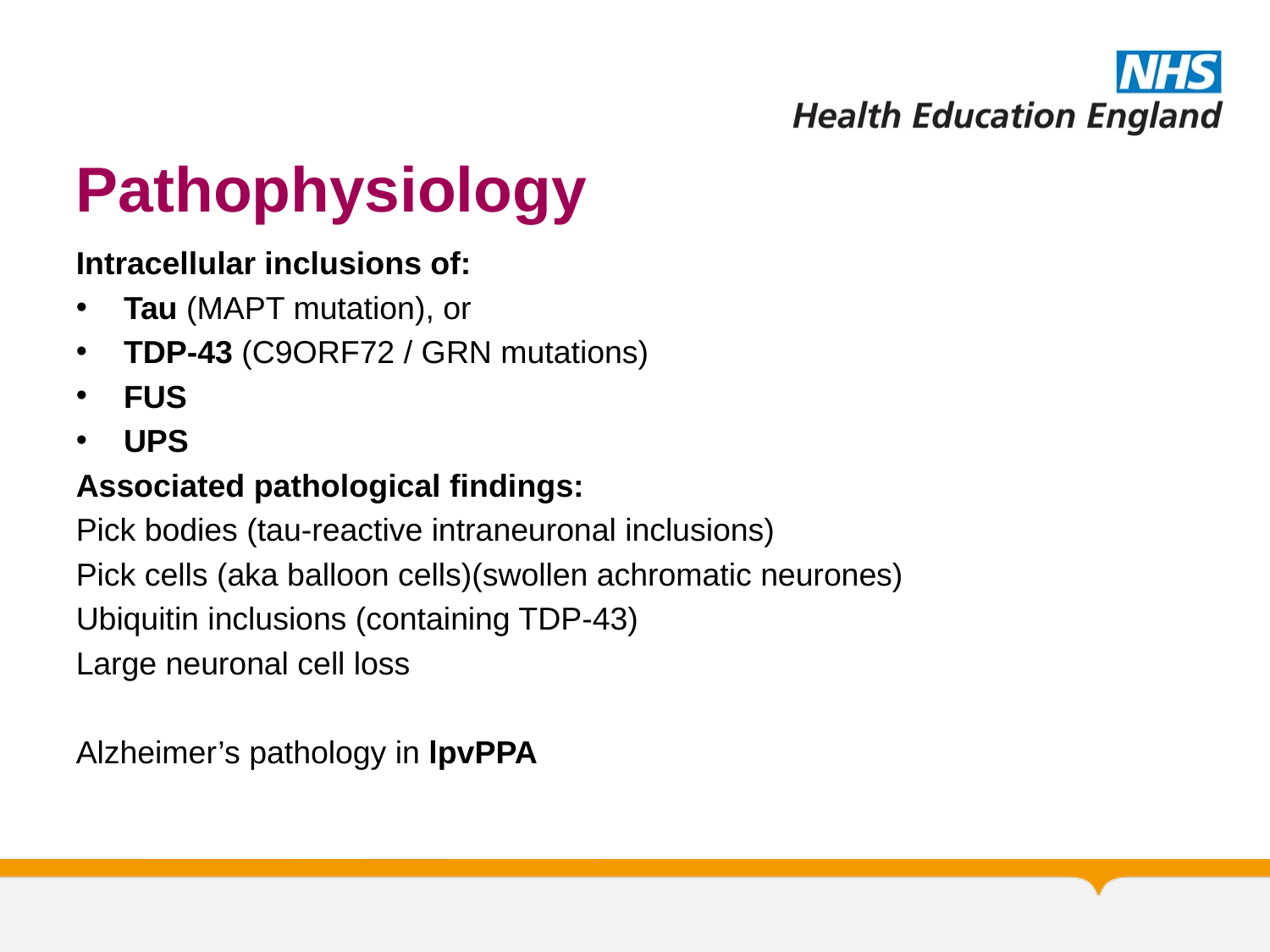

# Pathophysiology
Intracellular inclusions of:
Tau (MAPT mutation), or
TDP-43 (C9ORF72 / GRN mutations)
FUS
UPS
Associated pathological findings:
Pick bodies (tau-reactive intraneuronal inclusions)
Pick cells (aka balloon cells)(swollen achromatic neurones)
Ubiquitin inclusions (containing TDP-43)
Large neuronal cell loss

Alzheimer’s pathology in lpvPPA